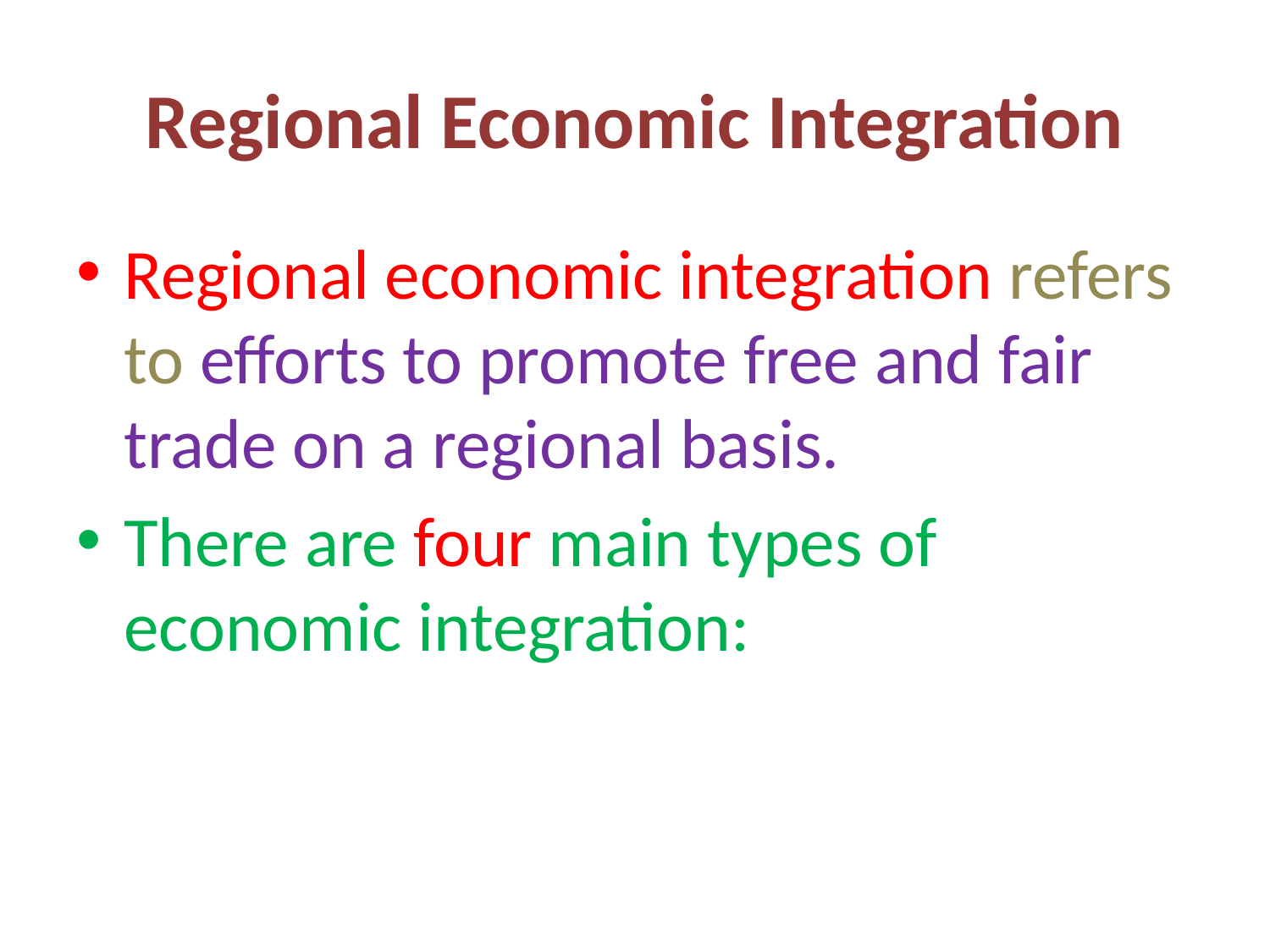

# Regional Economic Integration
Regional economic integration refers to efforts to promote free and fair trade on a regional basis.
There are four main types of economic integration: